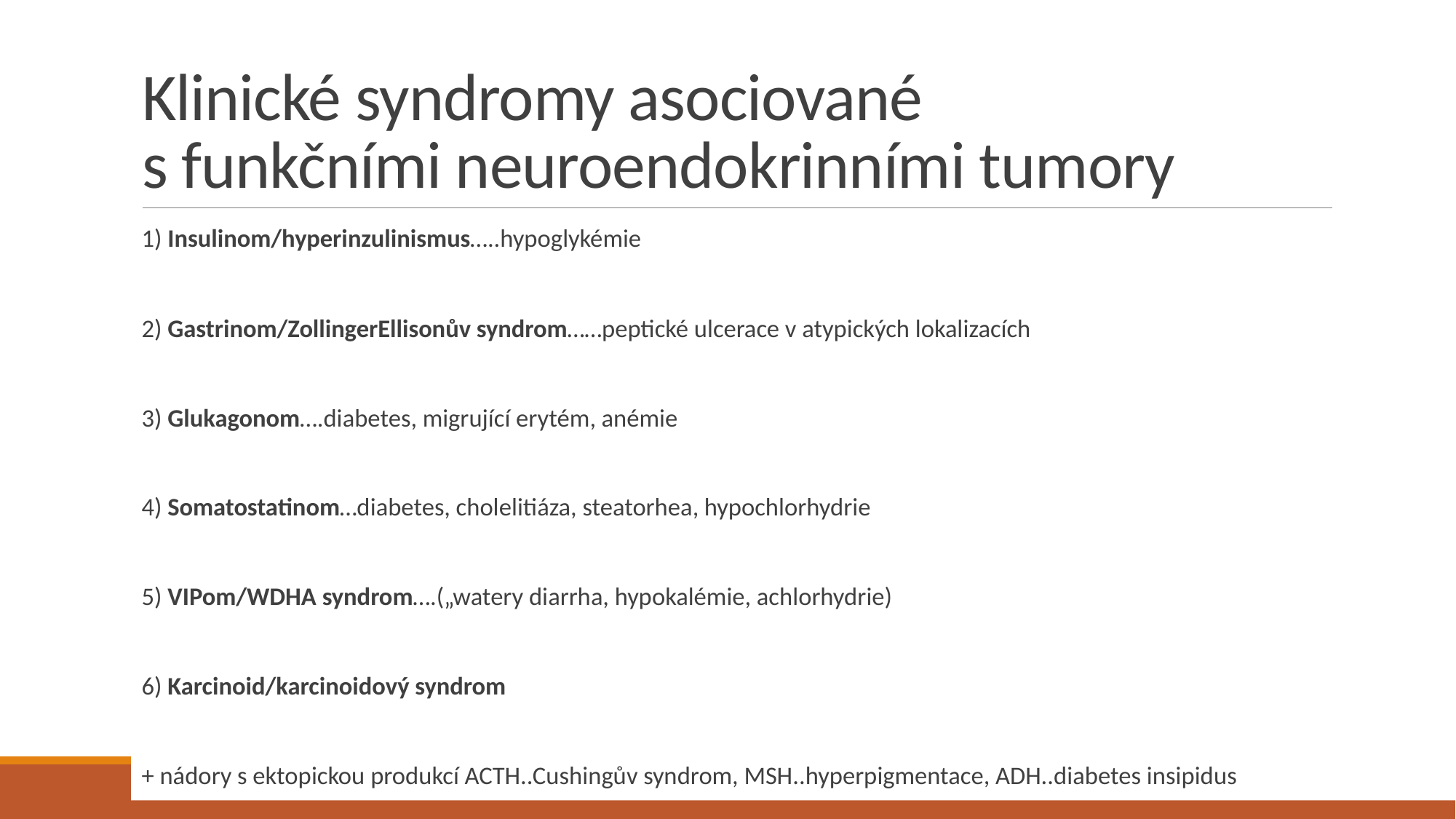

# Klinické syndromy asociované s funkčními neuroendokrinními tumory
1) Insulinom/hyperinzulinismus…..hypoglykémie

2) Gastrinom/ZollingerEllisonův syndrom……peptické ulcerace v atypických lokalizacích

3) Glukagonom….diabetes, migrující erytém, anémie

4) Somatostatinom…diabetes, cholelitiáza, steatorhea, hypochlorhydrie

5) VIPom/WDHA syndrom….(„watery diarrha, hypokalémie, achlorhydrie)

6) Karcinoid/karcinoidový syndrom

+ nádory s ektopickou produkcí ACTH..Cushingův syndrom, MSH..hyperpigmentace, ADH..diabetes insipidus